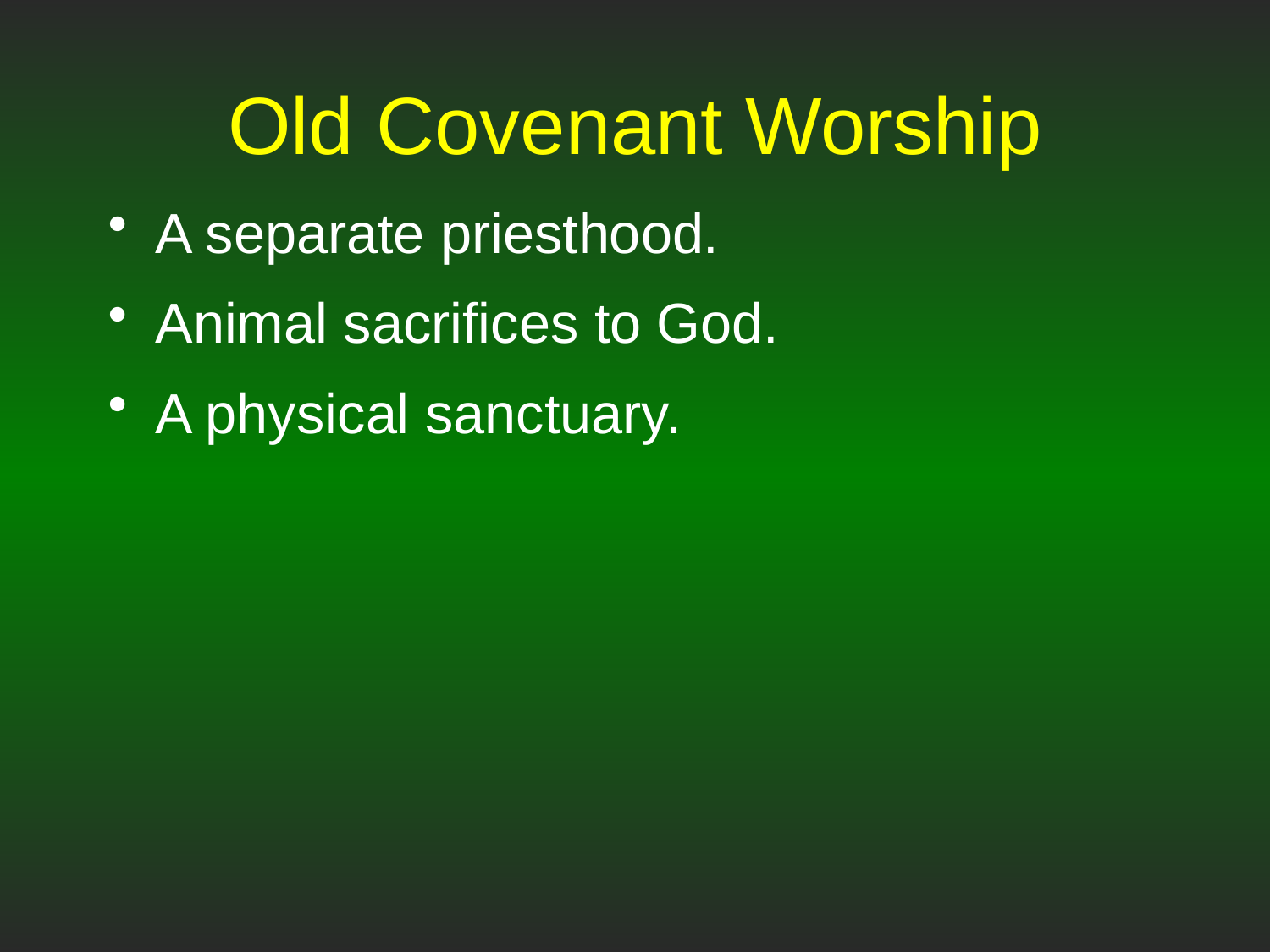

# Old Covenant Worship
A separate priesthood.
Animal sacrifices to God.
A physical sanctuary.